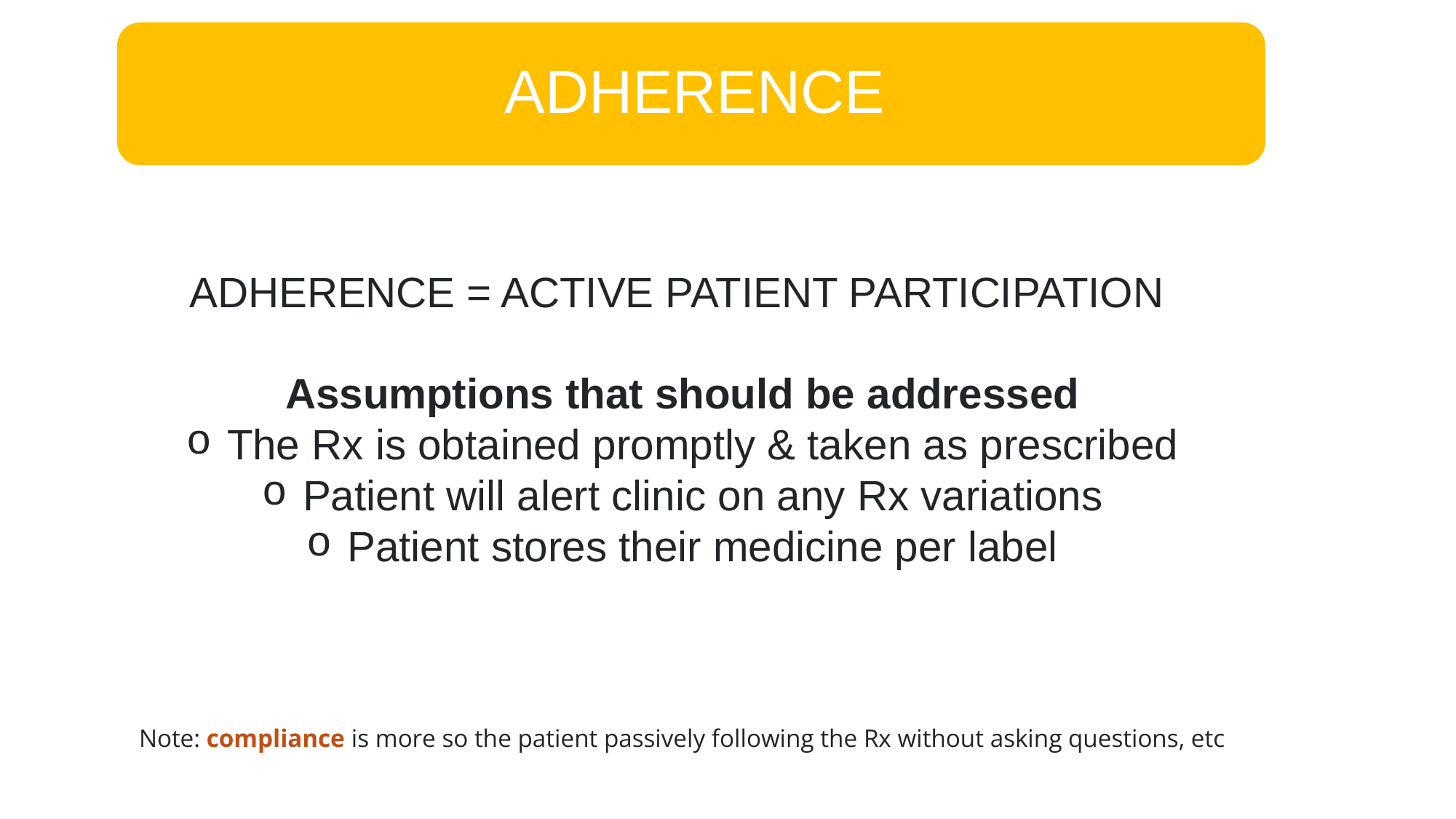

ADHERENCE

ADHERENCE = ACTIVE PATIENT PARTICIPATION

Assumptions that should be addressed
The Rx is obtained promptly & taken as prescribed
Patient will alert clinic on any Rx variations
Patient stores their medicine per label

Note: compliance is more so the patient passively following the Rx without asking questions, etc